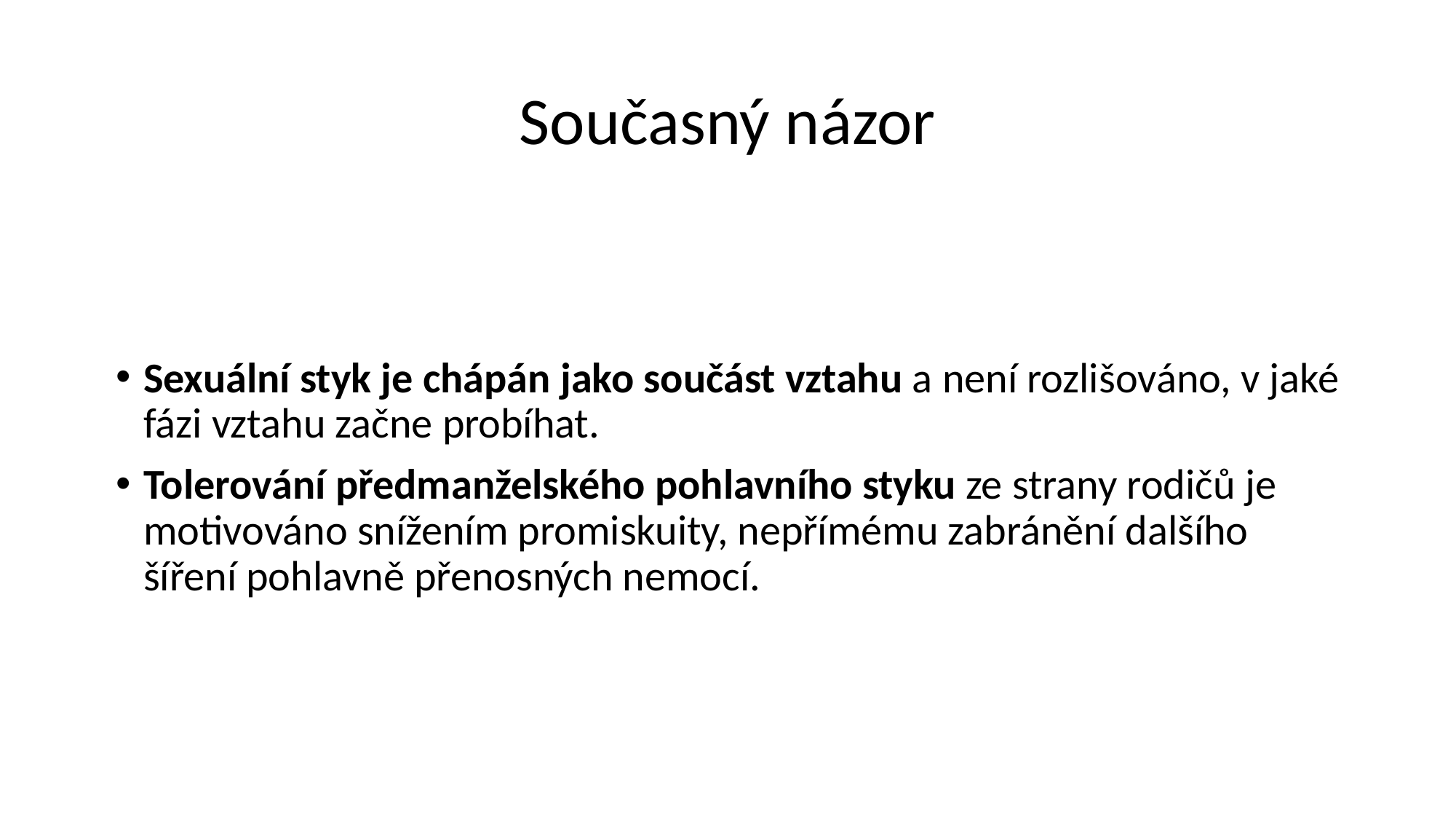

# Současný názor
Sexuální styk je chápán jako součást vztahu a není rozlišováno, v jaké fázi vztahu začne probíhat.
Tolerování předmanželského pohlavního styku ze strany rodičů je motivováno snížením promiskuity, nepřímému zabránění dalšího šíření pohlavně přenosných nemocí.